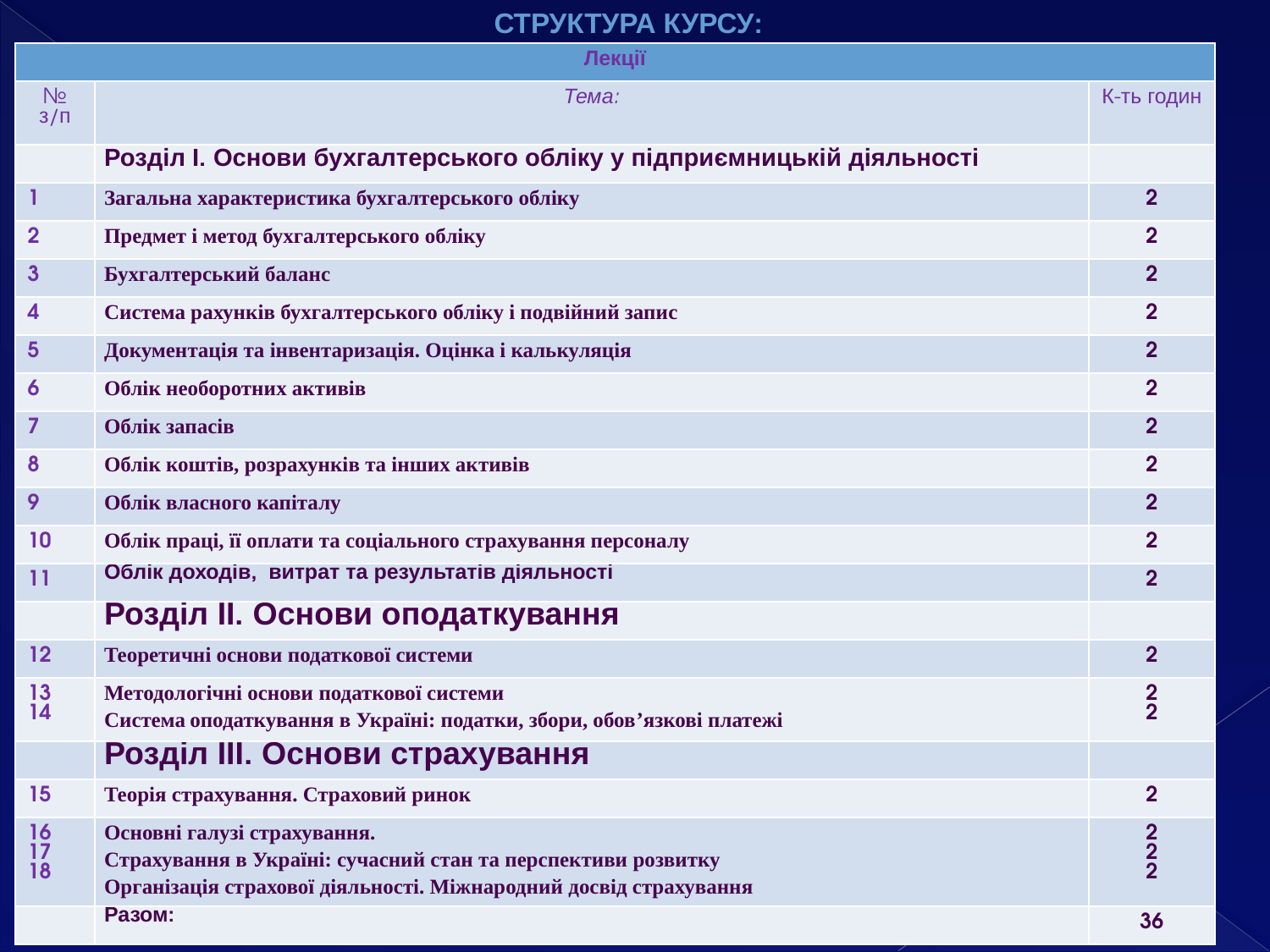

Структура курсу:
| Лекції |  |  |
| --- | --- | --- |
| № з/п | Тема: | К-ть годин |
|  | Розділ І. Основи бухгалтерського обліку у підприємницькій діяльності |  |
| 1 | Загальна характеристика бухгалтерського обліку | 2 |
| 2 | Предмет і метод бухгалтерського обліку | 2 |
| 3 | Бухгалтерський баланс | 2 |
| 4 | Система рахунків бухгалтерського обліку і подвійний запис | 2 |
| 5 | Документація та інвентаризація. Оцінка і калькуляція | 2 |
| 6 | Облік необоротних активів | 2 |
| 7 | Облік запасів | 2 |
| 8 | Облік коштів, розрахунків та інших активів | 2 |
| 9 | Облік власного капіталу | 2 |
| 10 | Облік праці, її оплати та соціального страхування персоналу | 2 |
| 11 | Облік доходів, витрат та результатів діяльності | 2 |
|  | Розділ ІІ. Основи оподаткування |  |
| 12 | Теоретичні основи податкової системи | 2 |
| 13 14 | Методологічні основи податкової системи Система оподаткування в Україні: податки, збори, обов’язкові платежі | 2 2 |
|  | Розділ ІІІ. Основи страхування |  |
| 15 | Теорія страхування. Страховий ринок | 2 |
| 16 17 18 | Основні галузі страхування. Страхування в Україні: сучасний стан та перспективи розвитку Організація страхової діяльності. Міжнародний досвід страхування | 2 2 2 |
|  | Разом: | 36 |